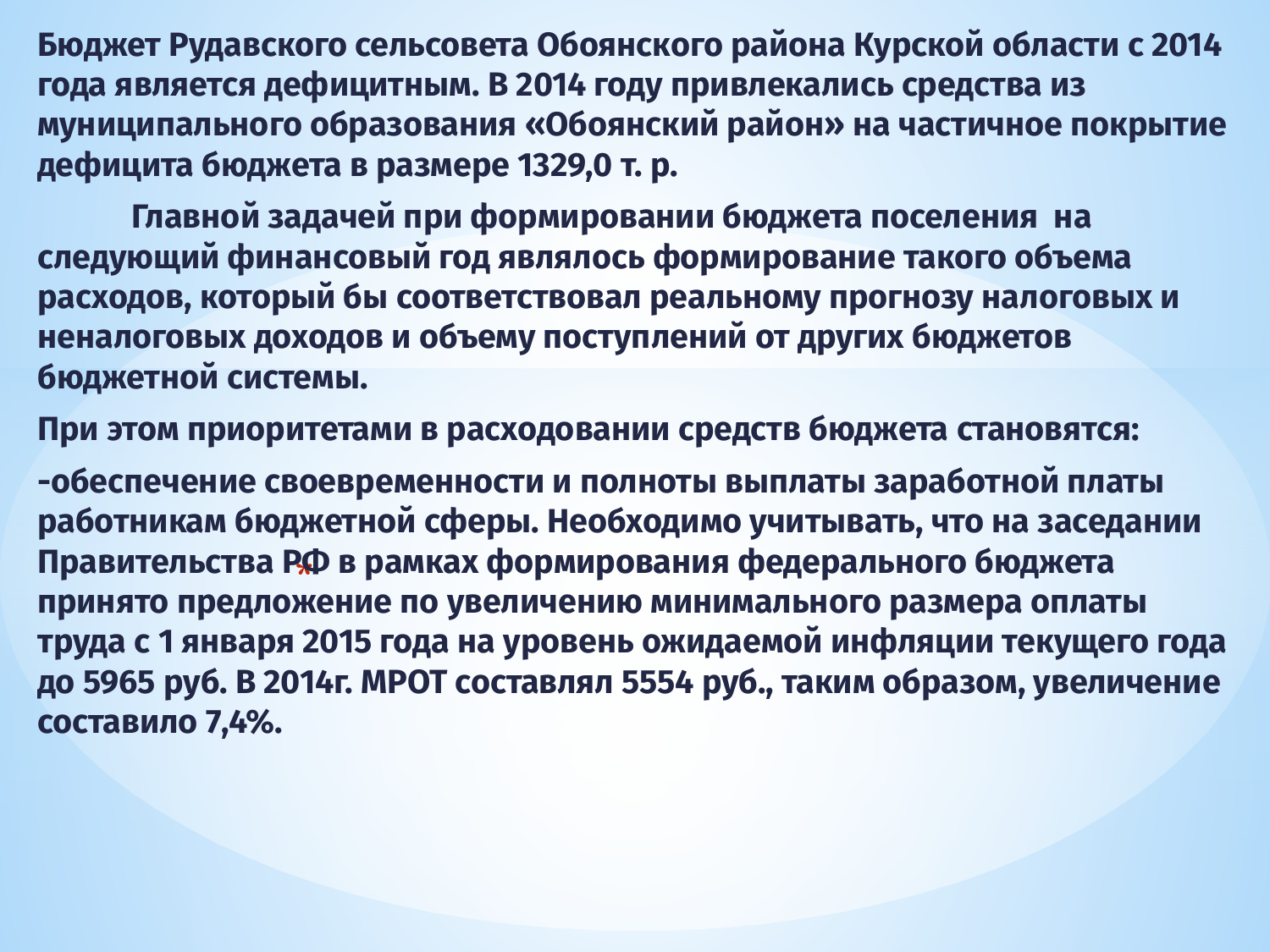

Бюджет Рудавского сельсовета Обоянского района Курской области с 2014 года является дефицитным. В 2014 году привлекались средства из муниципального образования «Обоянский район» на частичное покрытие дефицита бюджета в размере 1329,0 т. р.
            Главной задачей при формировании бюджета поселения  на следующий финансовый год являлось формирование такого объема расходов, который бы соответствовал реальному прогнозу налоговых и неналоговых доходов и объему поступлений от других бюджетов бюджетной системы.
При этом приоритетами в расходовании средств бюджета становятся:
-обеспечение своевременности и полноты выплаты заработной платы работникам бюджетной сферы. Необходимо учитывать, что на заседании Правительства РФ в рамках формирования федерального бюджета принято предложение по увеличению минимального размера оплаты труда с 1 января 2015 года на уровень ожидаемой инфляции текущего года до 5965 руб. В 2014г. МРОТ составлял 5554 руб., таким образом, увеличение составило 7,4%.

#